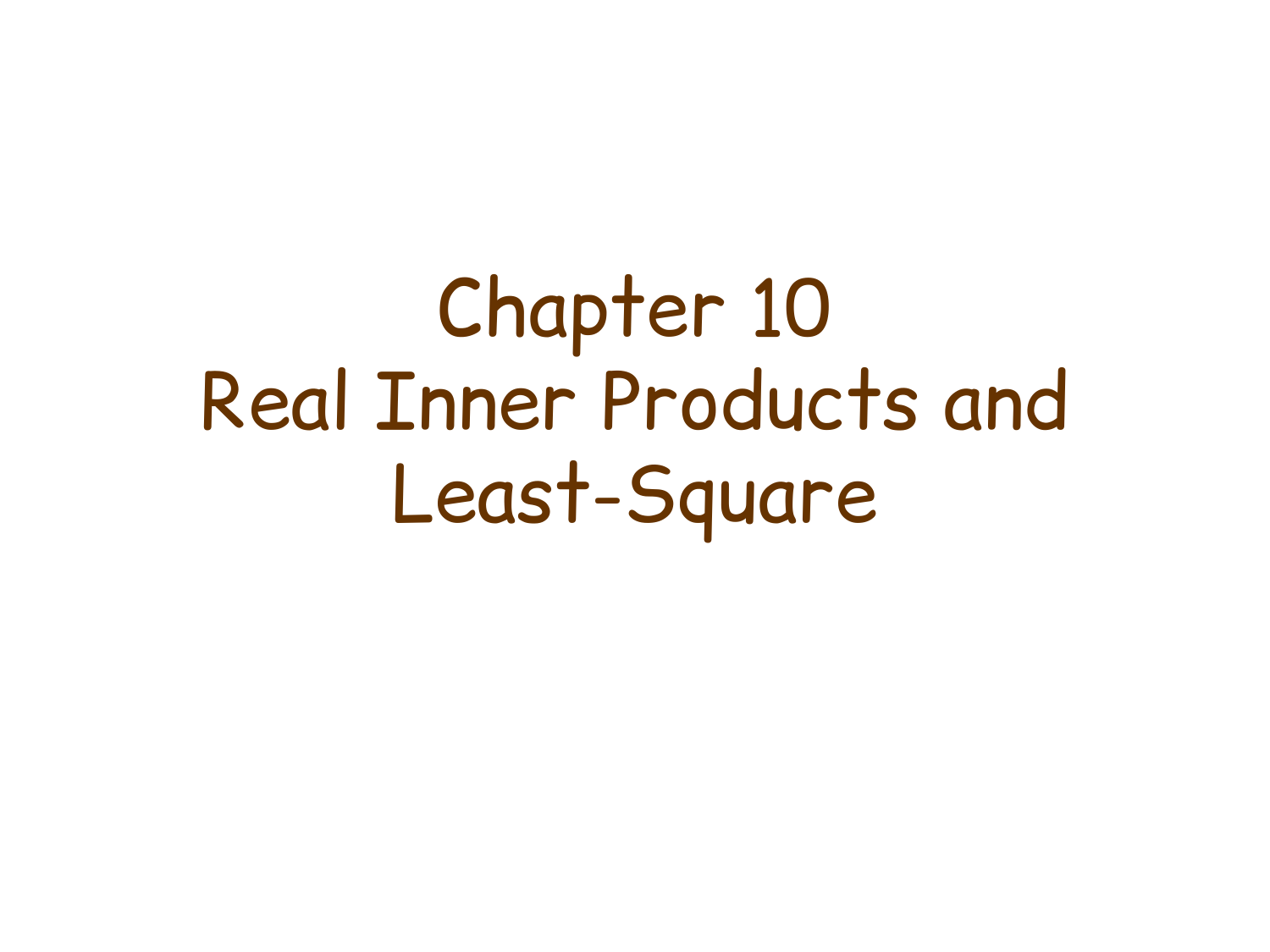

# Chapter 10 Real Inner Products and Least-Square